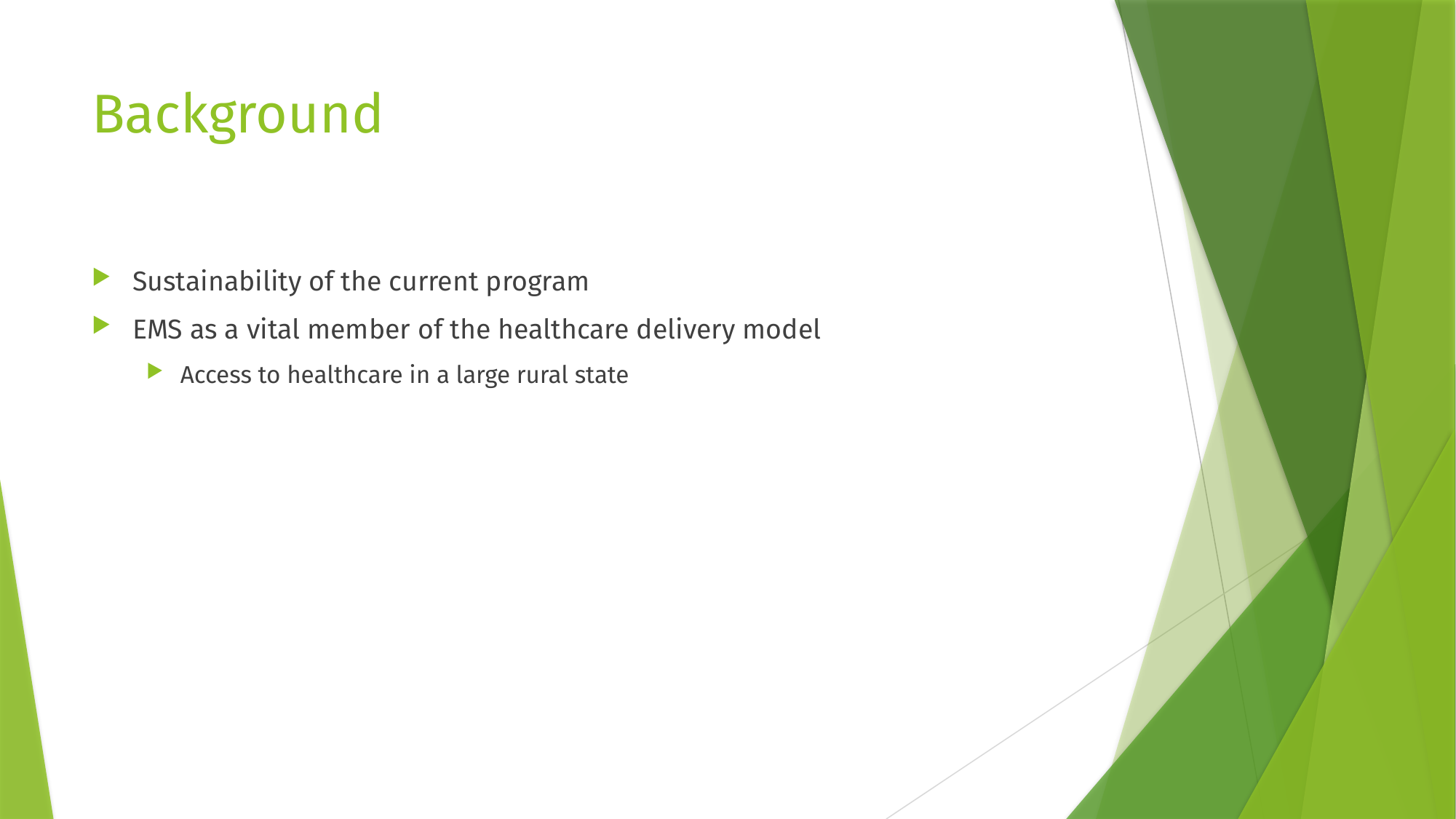

# Background
Sustainability of the current program
EMS as a vital member of the healthcare delivery model
Access to healthcare in a large rural state